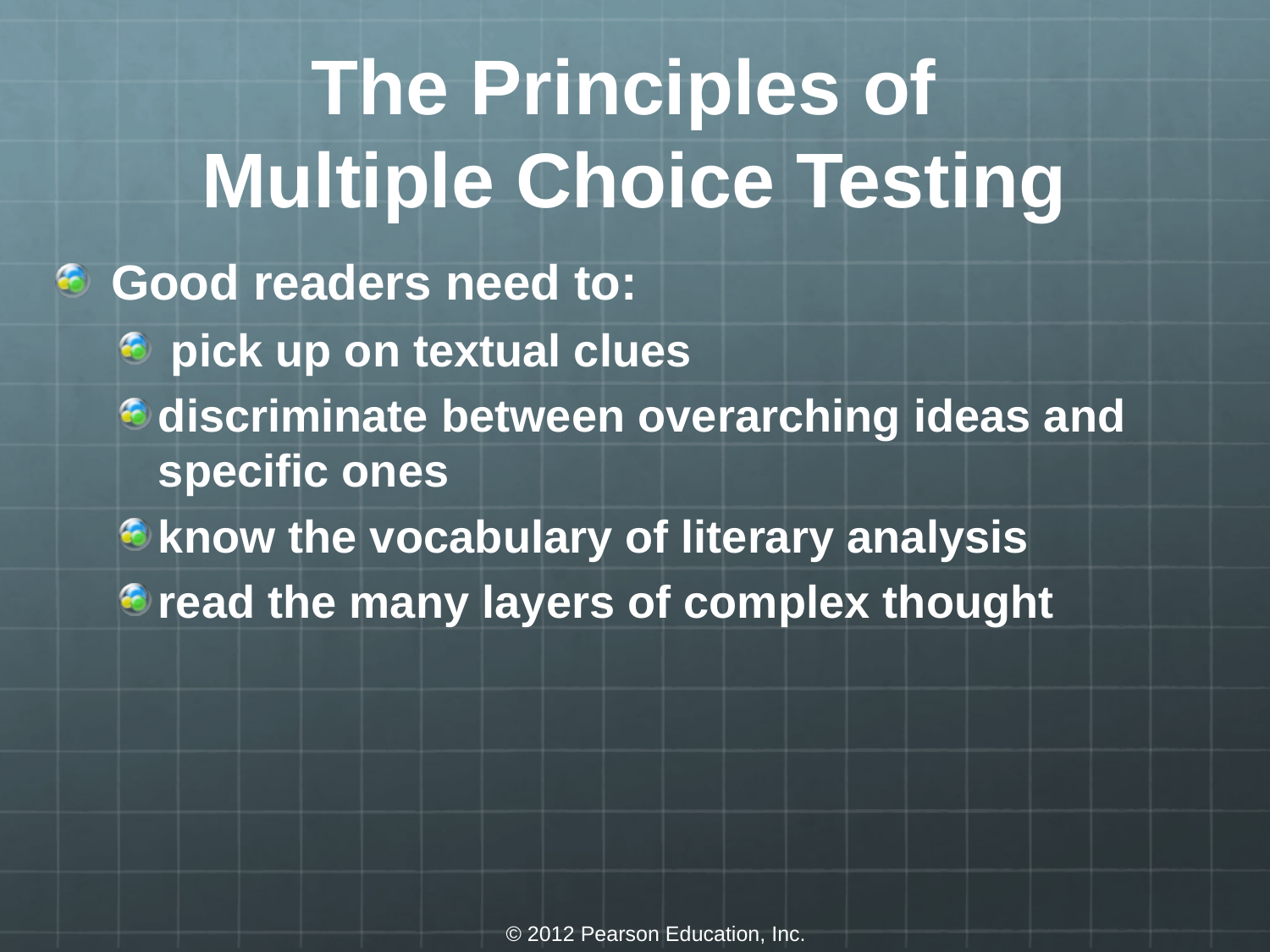

# The Principles of Multiple Choice Testing
Good readers need to:
 pick up on textual clues
discriminate between overarching ideas and specific ones
know the vocabulary of literary analysis
read the many layers of complex thought
© 2012 Pearson Education, Inc.